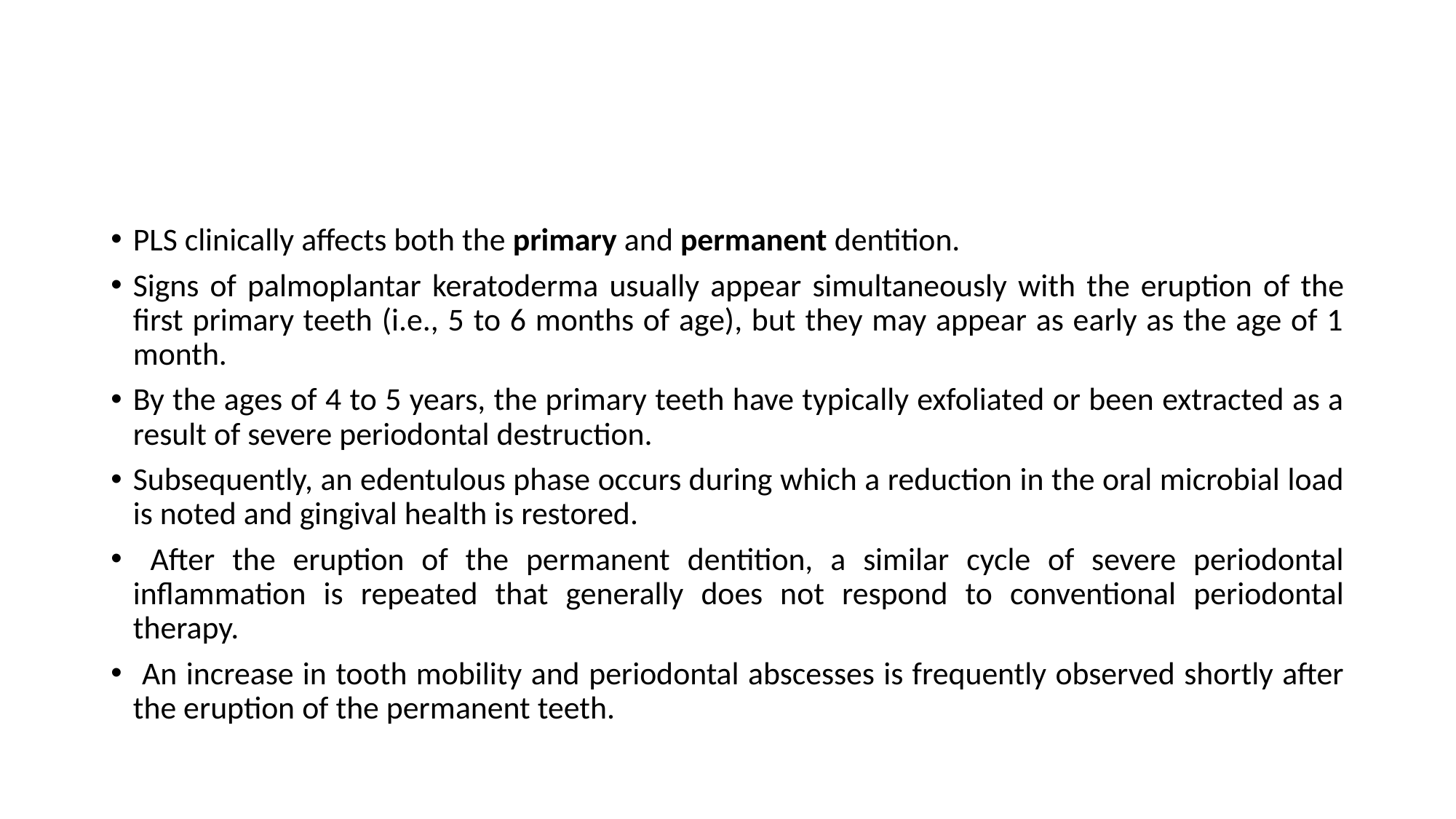

#
PLS clinically affects both the primary and permanent dentition.
Signs of palmoplantar keratoderma usually appear simultaneously with the eruption of the first primary teeth (i.e., 5 to 6 months of age), but they may appear as early as the age of 1 month.
By the ages of 4 to 5 years, the primary teeth have typically exfoliated or been extracted as a result of severe periodontal destruction.
Subsequently, an edentulous phase occurs during which a reduction in the oral microbial load is noted and gingival health is restored.
 After the eruption of the permanent dentition, a similar cycle of severe periodontal inflammation is repeated that generally does not respond to conventional periodontal therapy.
 An increase in tooth mobility and periodontal abscesses is frequently observed shortly after the eruption of the permanent teeth.